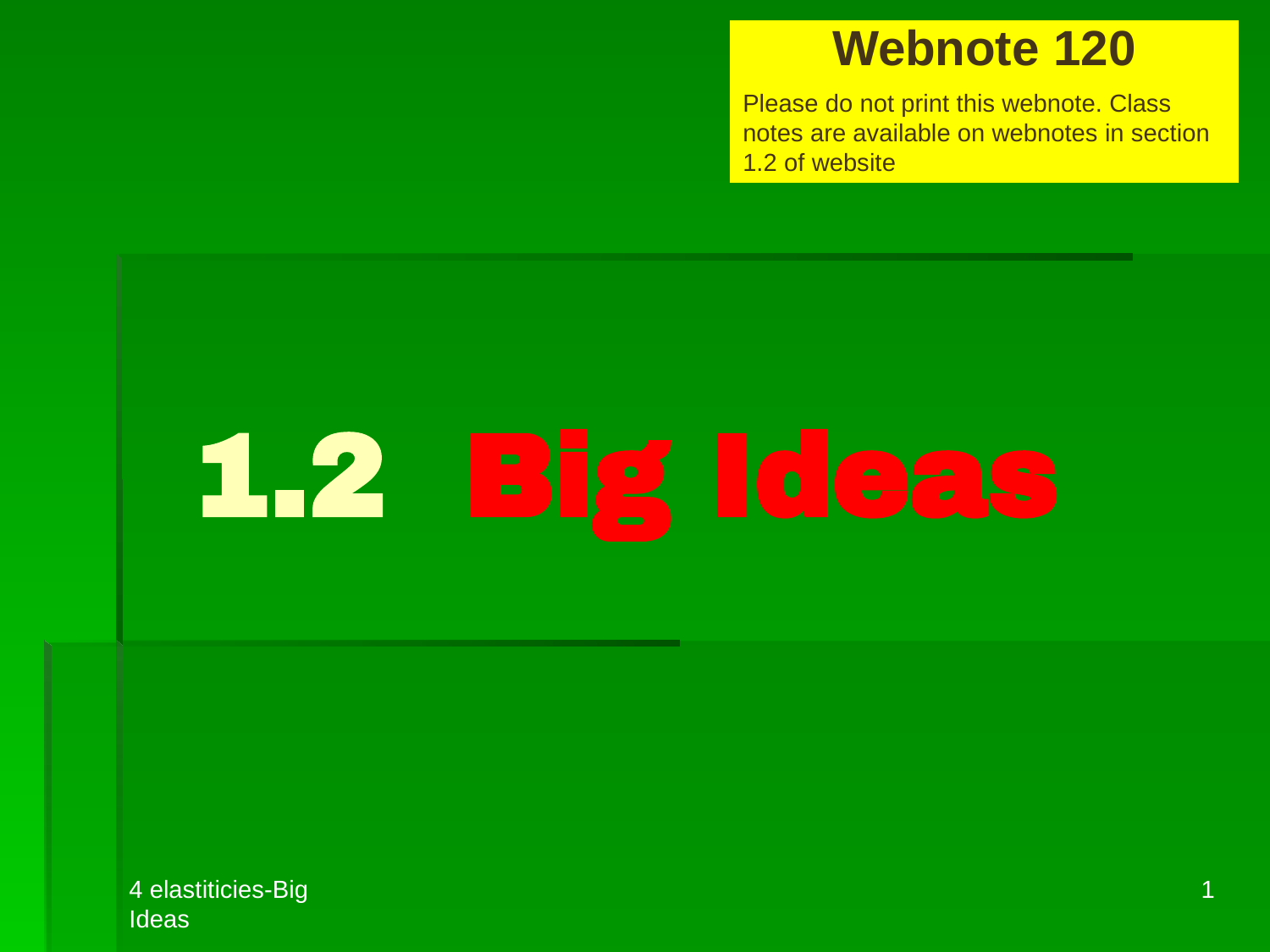

Webnote 120
Please do not print this webnote. Class notes are available on webnotes in section 1.2 of website
# 1.2  Big Ideas
4 elastiticies-Big Ideas
1